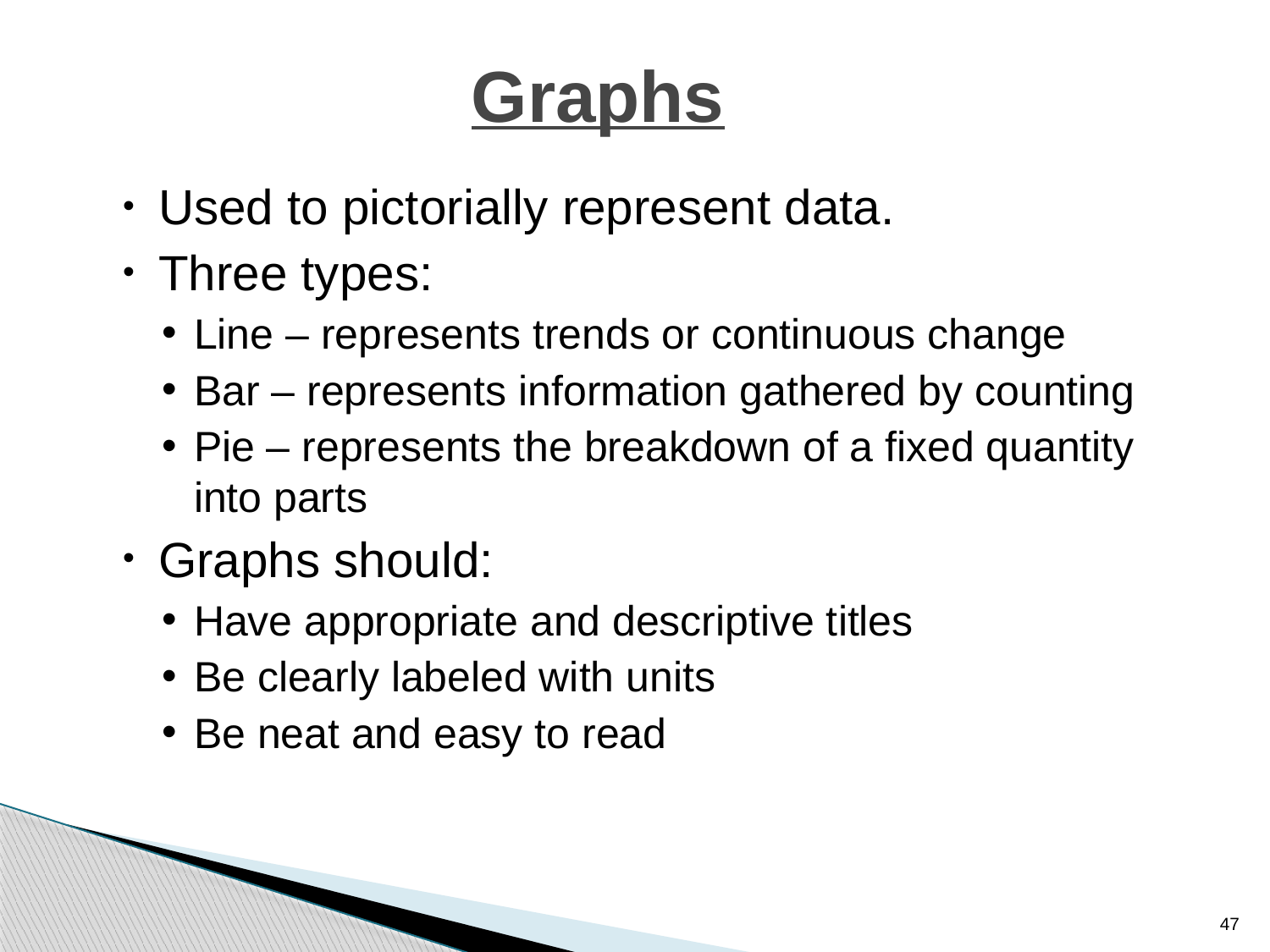

# Graphs
Used to pictorially represent data.
Three types:
Line – represents trends or continuous change
Bar – represents information gathered by counting
Pie – represents the breakdown of a fixed quantity into parts
Graphs should:
Have appropriate and descriptive titles
Be clearly labeled with units
Be neat and easy to read

47